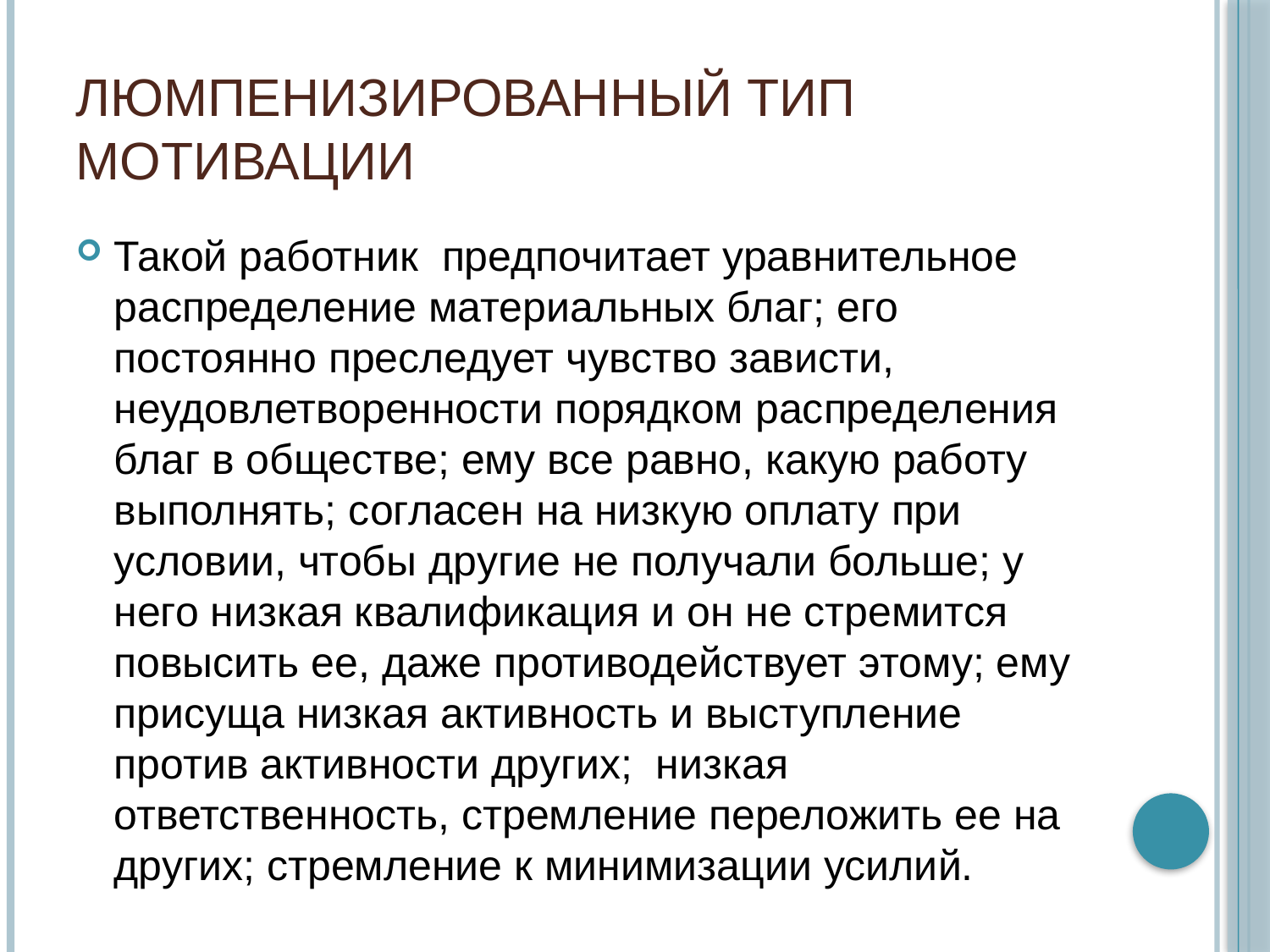

# Люмпенизированный тип мотивации
Такой работник  предпочитает уравнительное распределение материальных благ; его постоянно преследует чувство зависти, неудовлетворенности порядком распределения благ в обществе; ему все равно, какую работу выполнять; согласен на низкую оплату при условии, чтобы другие не получали больше; у него низкая квалификация и он не стремится повысить ее, даже противодействует этому; ему присуща низкая активность и выступление против активности других;  низкая ответственность, стремление переложить ее на других; стремление к минимизации усилий.